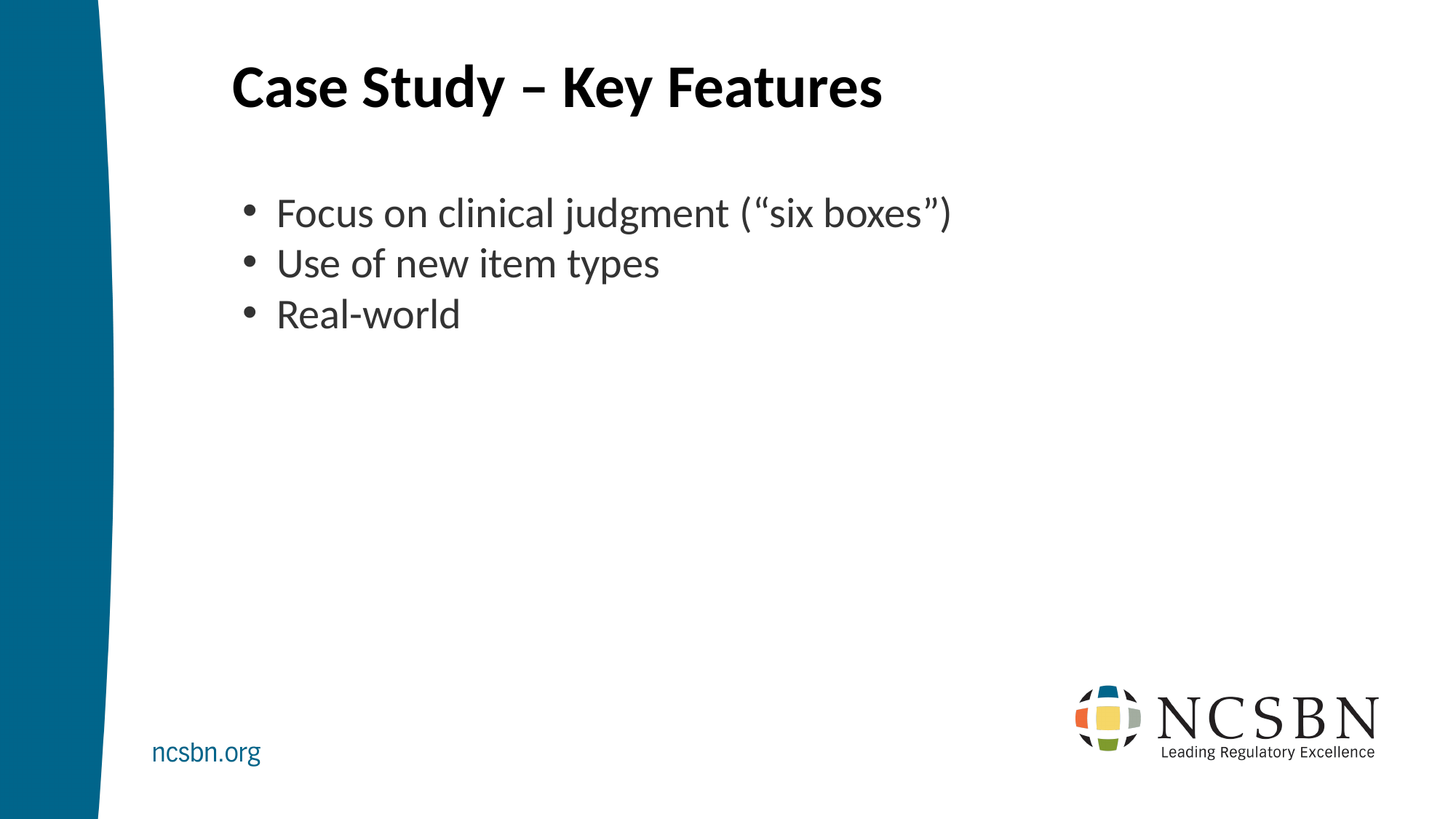

Case Study – Key Features
Focus on clinical judgment (“six boxes”)
Use of new item types
Real-world